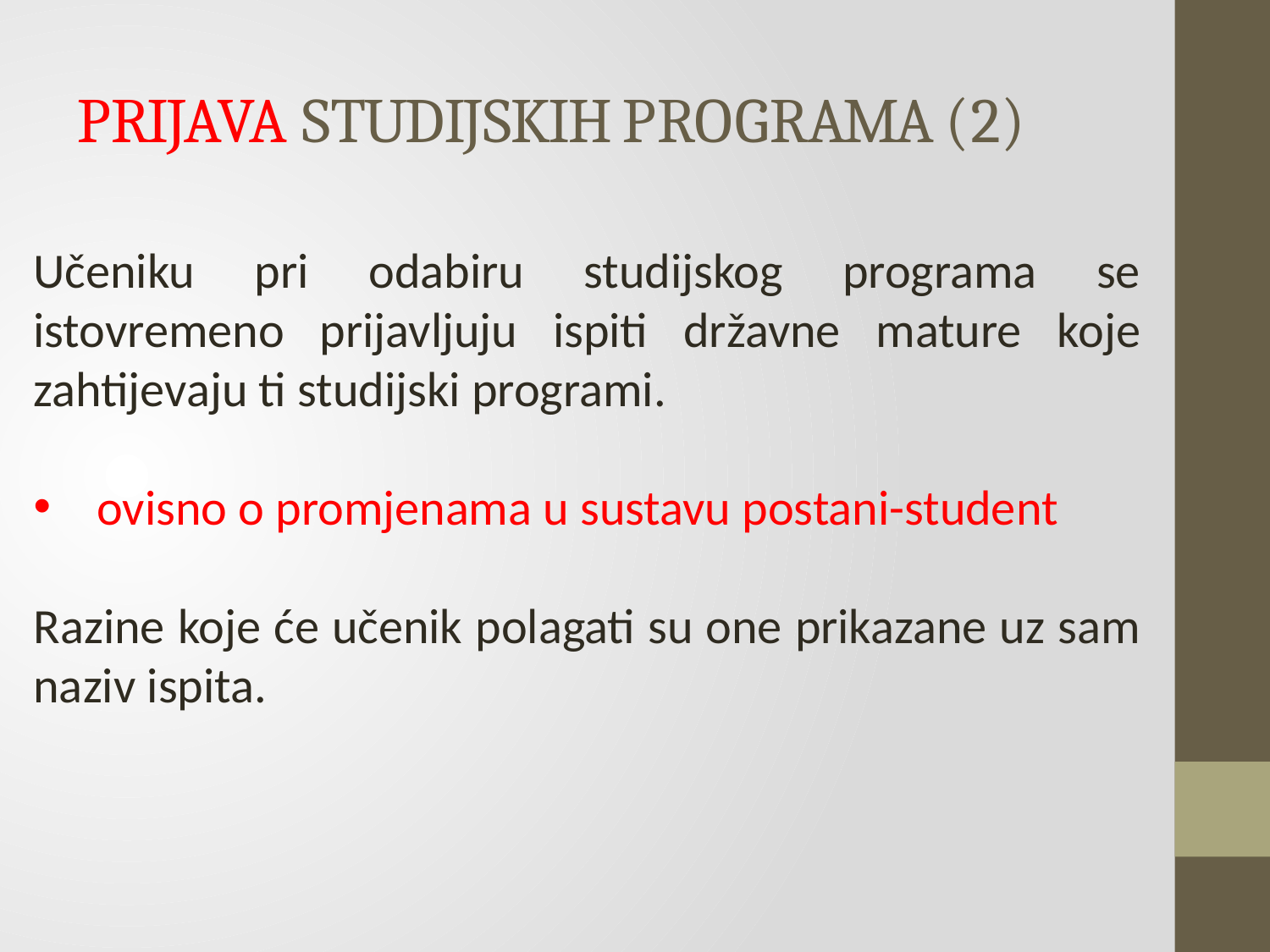

# PRIJAVA STUDIJSKIH PROGRAMA (2)
Učeniku pri odabiru studijskog programa se istovremeno prijavljuju ispiti državne mature koje zahtijevaju ti studijski programi.

ovisno o promjenama u sustavu postani-student

Razine koje će učenik polagati su one prikazane uz sam naziv ispita.